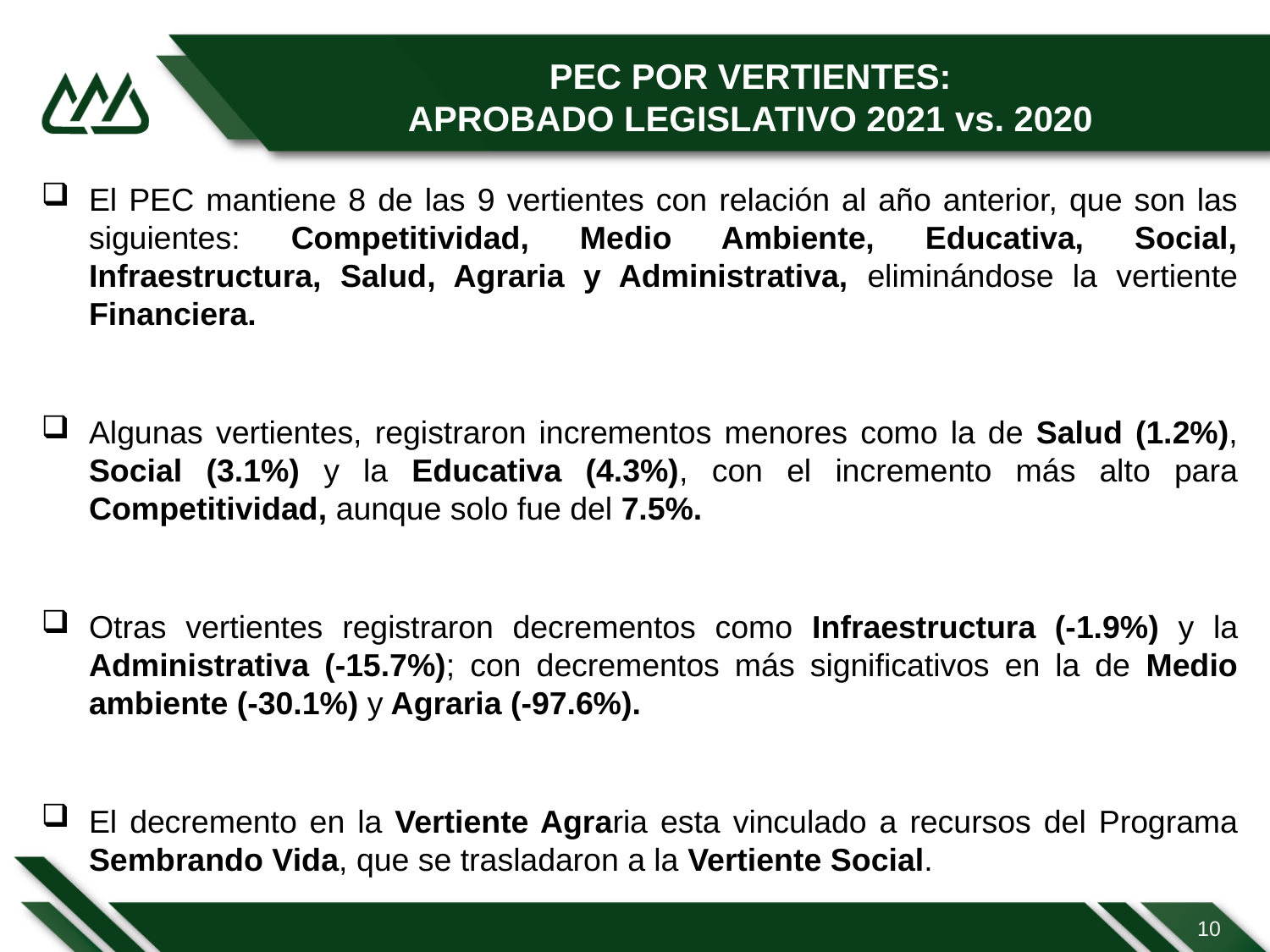

# PEC POR VERTIENTES: aprobado legislativo 2021 vs. 2020
El PEC mantiene 8 de las 9 vertientes con relación al año anterior, que son las siguientes: Competitividad, Medio Ambiente, Educativa, Social, Infraestructura, Salud, Agraria y Administrativa, eliminándose la vertiente Financiera.

Algunas vertientes, registraron incrementos menores como la de Salud (1.2%), Social (3.1%) y la Educativa (4.3%), con el incremento más alto para Competitividad, aunque solo fue del 7.5%.

Otras vertientes registraron decrementos como Infraestructura (-1.9%) y la Administrativa (-15.7%); con decrementos más significativos en la de Medio ambiente (-30.1%) y Agraria (-97.6%).

El decremento en la Vertiente Agraria esta vinculado a recursos del Programa Sembrando Vida, que se trasladaron a la Vertiente Social.

10